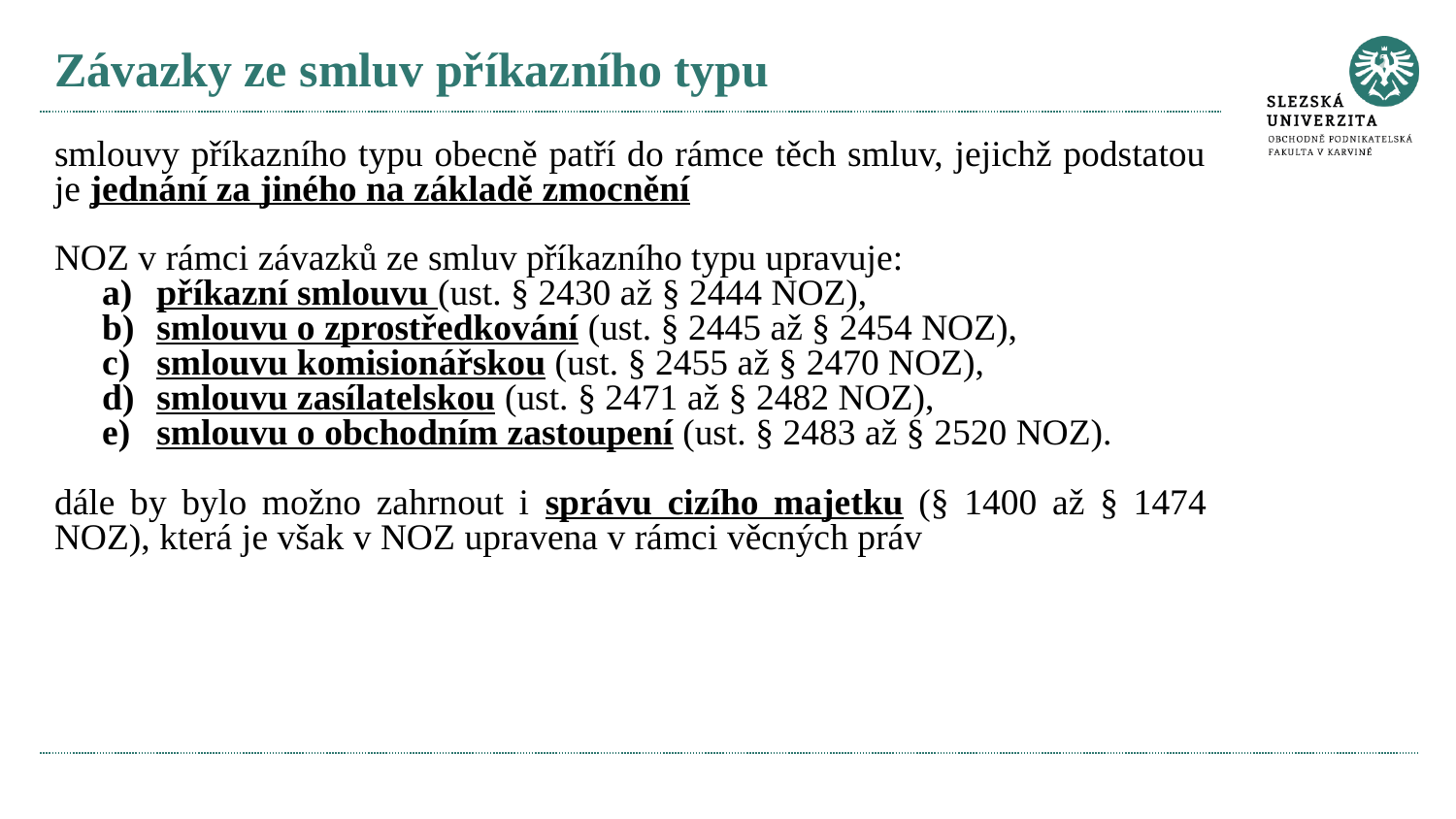

# Závazky ze smluv příkazního typu
smlouvy příkazního typu obecně patří do rámce těch smluv, jejichž podstatou je jednání za jiného na základě zmocnění

NOZ v rámci závazků ze smluv příkazního typu upravuje:
příkazní smlouvu (ust. § 2430 až § 2444 NOZ),
smlouvu o zprostředkování (ust. § 2445 až § 2454 NOZ),
smlouvu komisionářskou (ust. § 2455 až § 2470 NOZ),
smlouvu zasílatelskou (ust. § 2471 až § 2482 NOZ),
smlouvu o obchodním zastoupení (ust. § 2483 až § 2520 NOZ).

dále by bylo možno zahrnout i správu cizího majetku (§ 1400 až § 1474 NOZ), která je však v NOZ upravena v rámci věcných práv